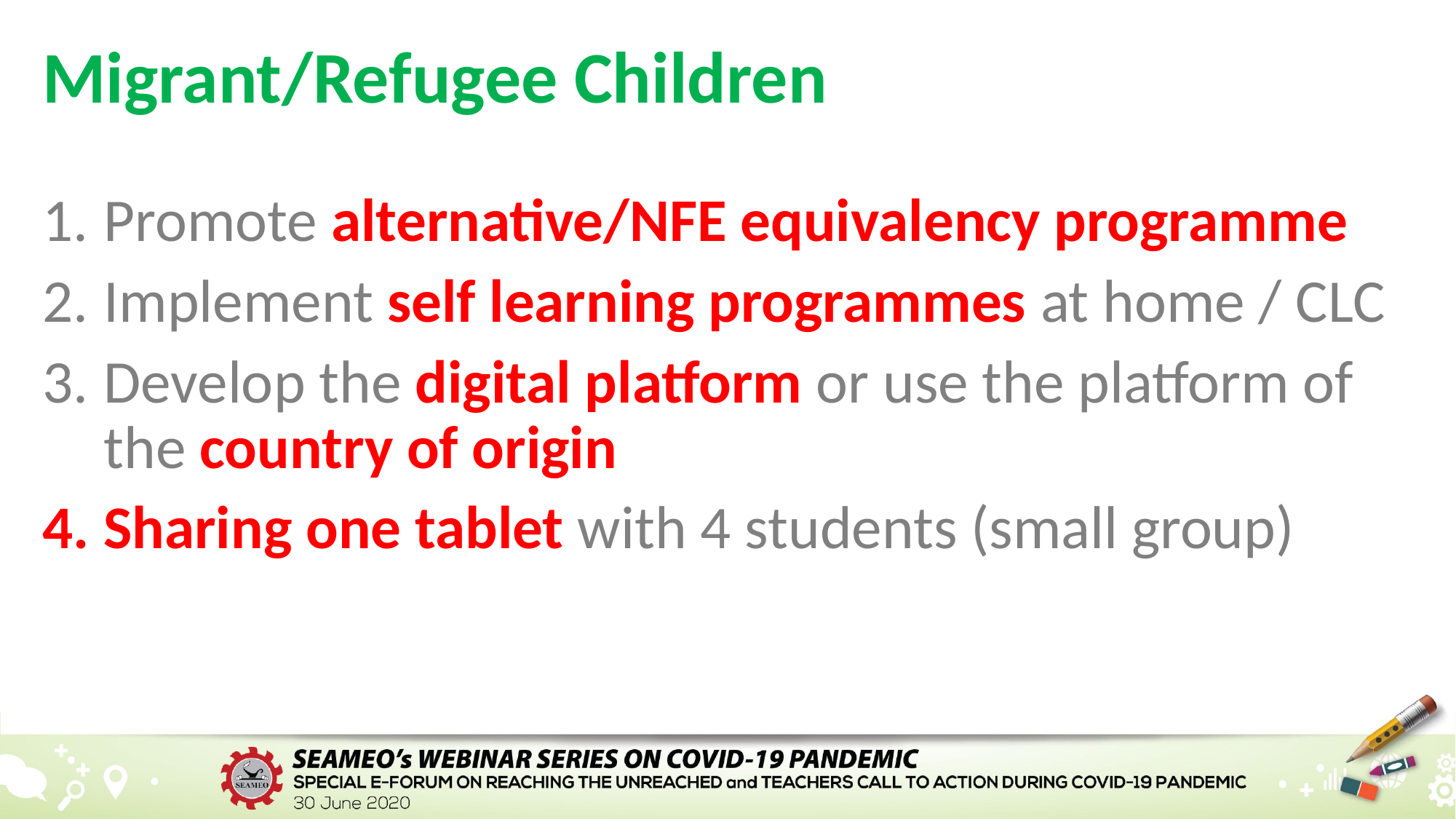

# Migrant/Refugee Children
Promote alternative/NFE equivalency programme
Implement self learning programmes at home / CLC
Develop the digital platform or use the platform of the country of origin
Sharing one tablet with 4 students (small group)